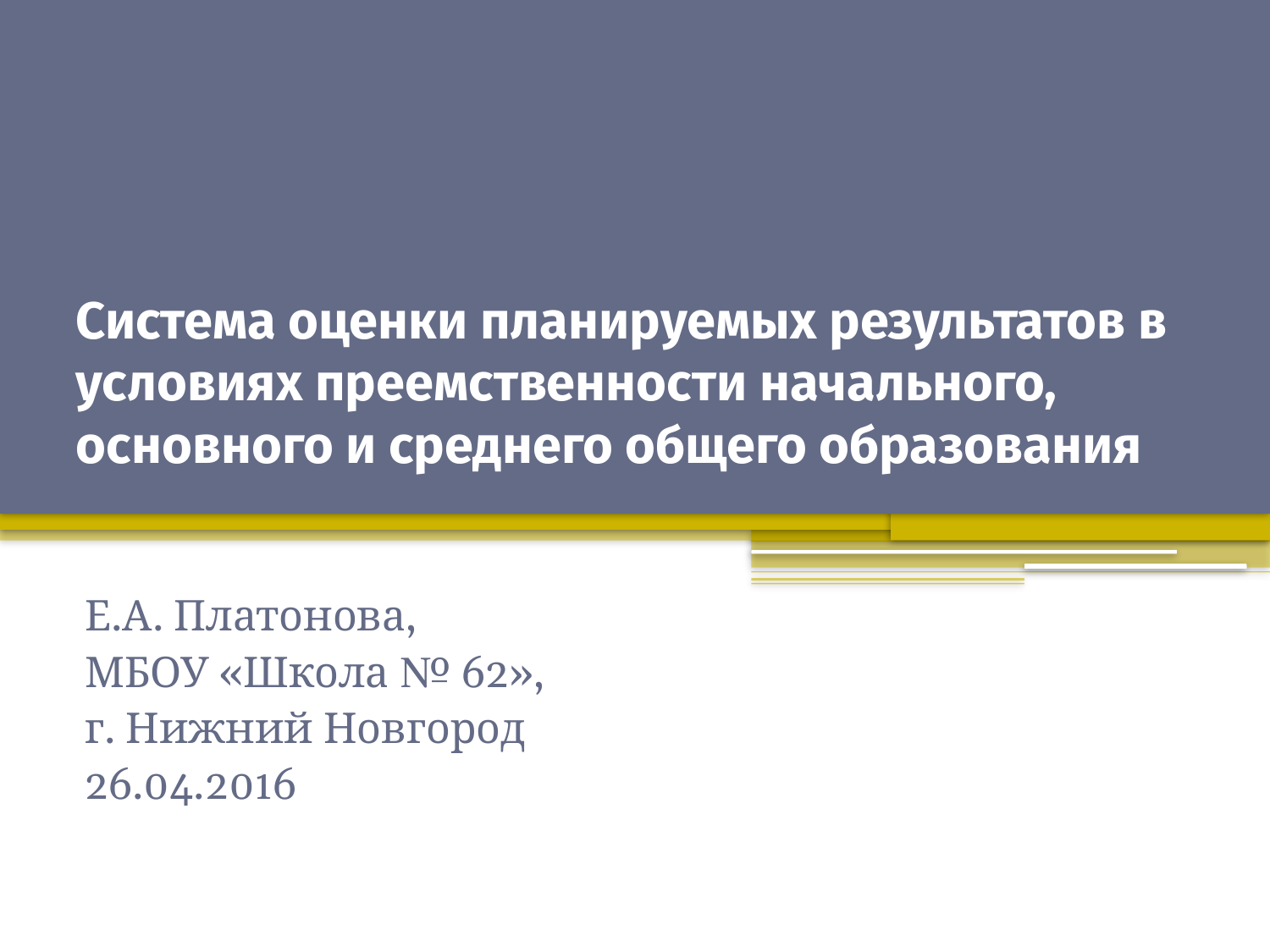

# Система оценки планируемых результатов в условиях преемственности начального, основного и среднего общего образования
Е.А. Платонова,
МБОУ «Школа № 62»,
г. Нижний Новгород
26.04.2016